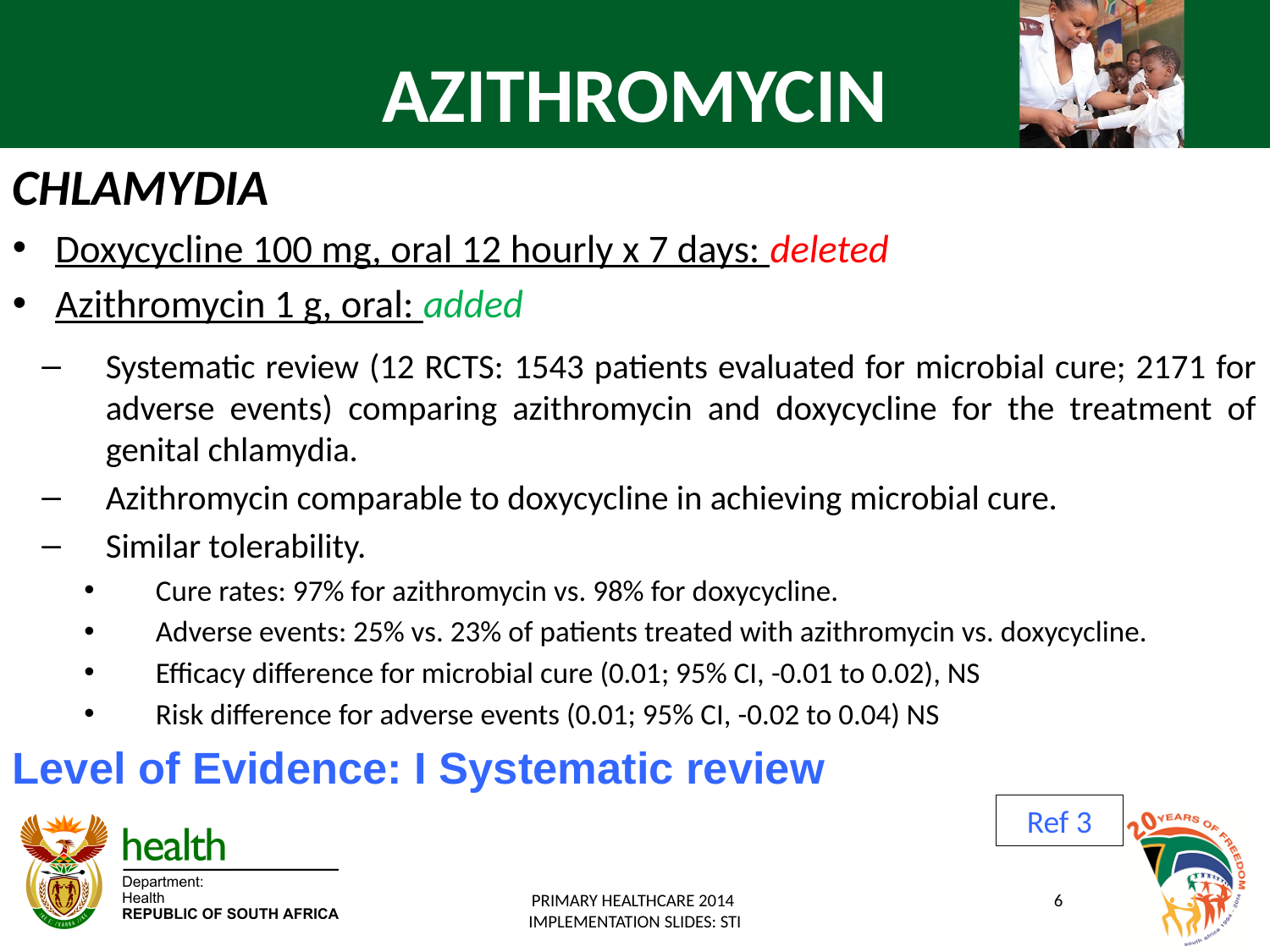

# AZITHROMYCIN
CHLAMYDIA
Doxycycline 100 mg, oral 12 hourly x 7 days: deleted
Azithromycin 1 g, oral: added

Systematic review (12 RCTS: 1543 patients evaluated for microbial cure; 2171 for adverse events) comparing azithromycin and doxycycline for the treatment of genital chlamydia.
Azithromycin comparable to doxycycline in achieving microbial cure.
Similar tolerability.
Cure rates: 97% for azithromycin vs. 98% for doxycycline.
Adverse events: 25% vs. 23% of patients treated with azithromycin vs. doxycycline.
Efficacy difference for microbial cure (0.01; 95% CI, -0.01 to 0.02), NS
Risk difference for adverse events (0.01; 95% CI, -0.02 to 0.04) NS
Level of Evidence: I Systematic review

Ref 3
PRIMARY HEALTHCARE 2014
IMPLEMENTATION SLIDES: STI
6